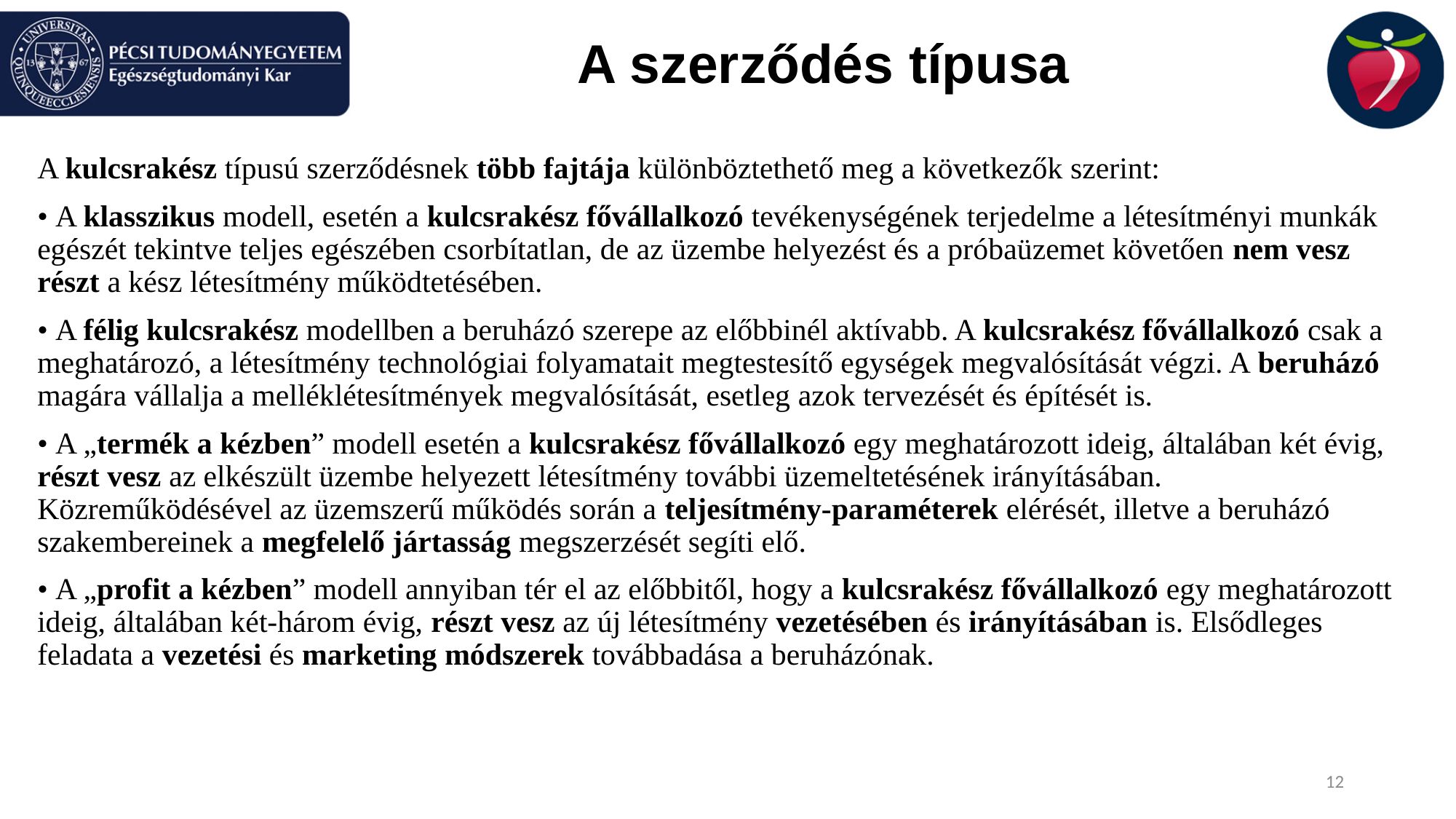

# A szerződés típusa
A kulcsrakész típusú szerződésnek több fajtája különböztethető meg a következők szerint:
• A klasszikus modell, esetén a kulcsrakész fővállalkozó tevékenységének terjedelme a létesítményi munkák egészét tekintve teljes egészében csorbítatlan, de az üzembe helyezést és a próbaüzemet követően nem vesz részt a kész létesítmény működtetésében.
• A félig kulcsrakész modellben a beruházó szerepe az előbbinél aktívabb. A kulcsrakész fővállalkozó csak a meghatározó, a létesítmény technológiai folyamatait megtestesítő egységek megvalósítását végzi. A beruházó magára vállalja a melléklétesítmények megvalósítását, esetleg azok tervezését és építését is.
• A „termék a kézben” modell esetén a kulcsrakész fővállalkozó egy meghatározott ideig, általában két évig, részt vesz az elkészült üzembe helyezett létesítmény további üzemeltetésének irányításában. Közreműködésével az üzemszerű működés során a teljesítmény-paraméterek elérését, illetve a beruházó szakembereinek a megfelelő jártasság megszerzését segíti elő.
• A „profit a kézben” modell annyiban tér el az előbbitől, hogy a kulcsrakész fővállalkozó egy meghatározott ideig, általában két-három évig, részt vesz az új létesítmény vezetésében és irányításában is. Elsődleges feladata a vezetési és marketing módszerek továbbadása a beruházónak.

12